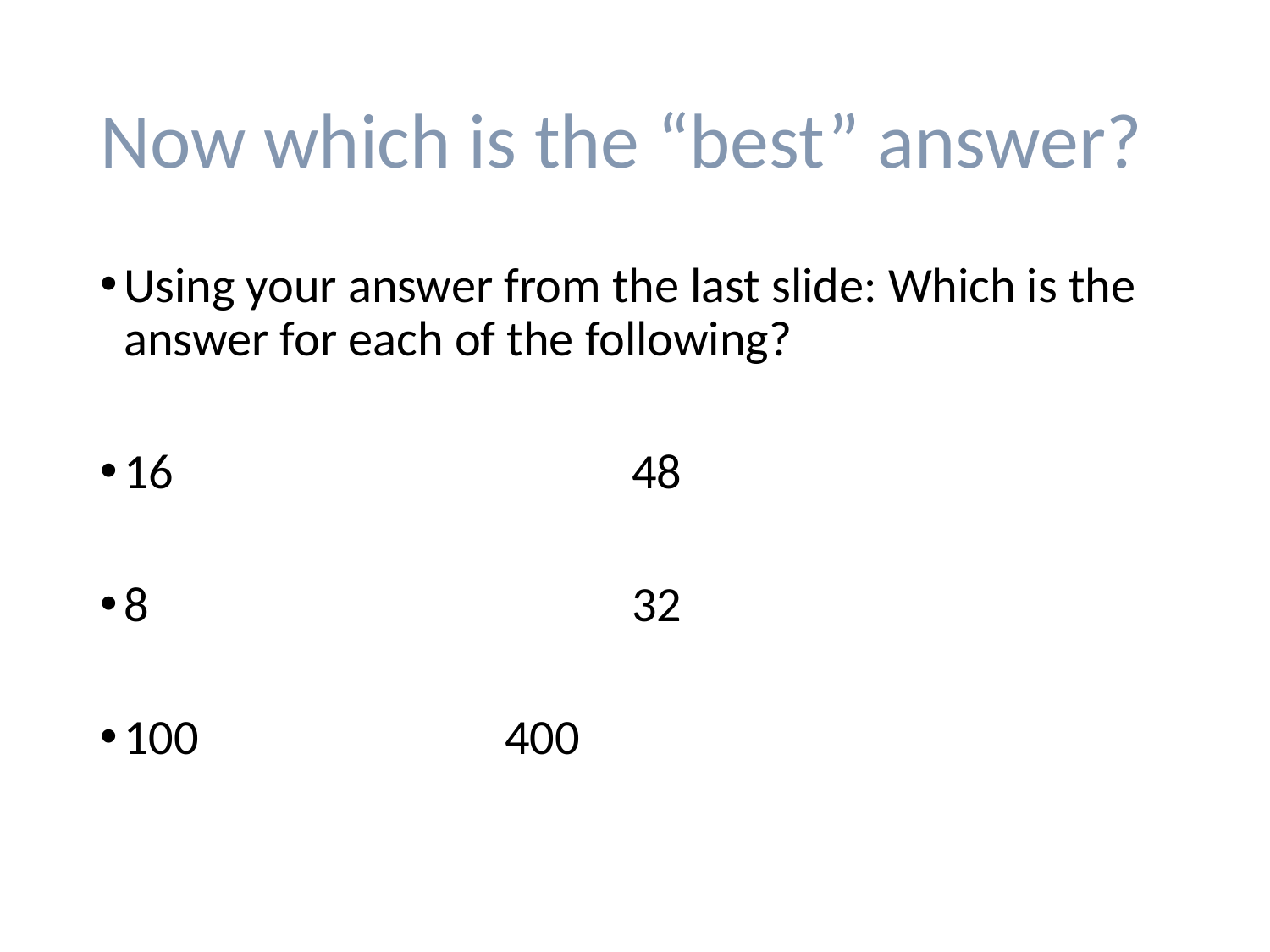

# Now which is the “best” answer?
Using your answer from the last slide: Which is the answer for each of the following?

16				48

8				32

100			400